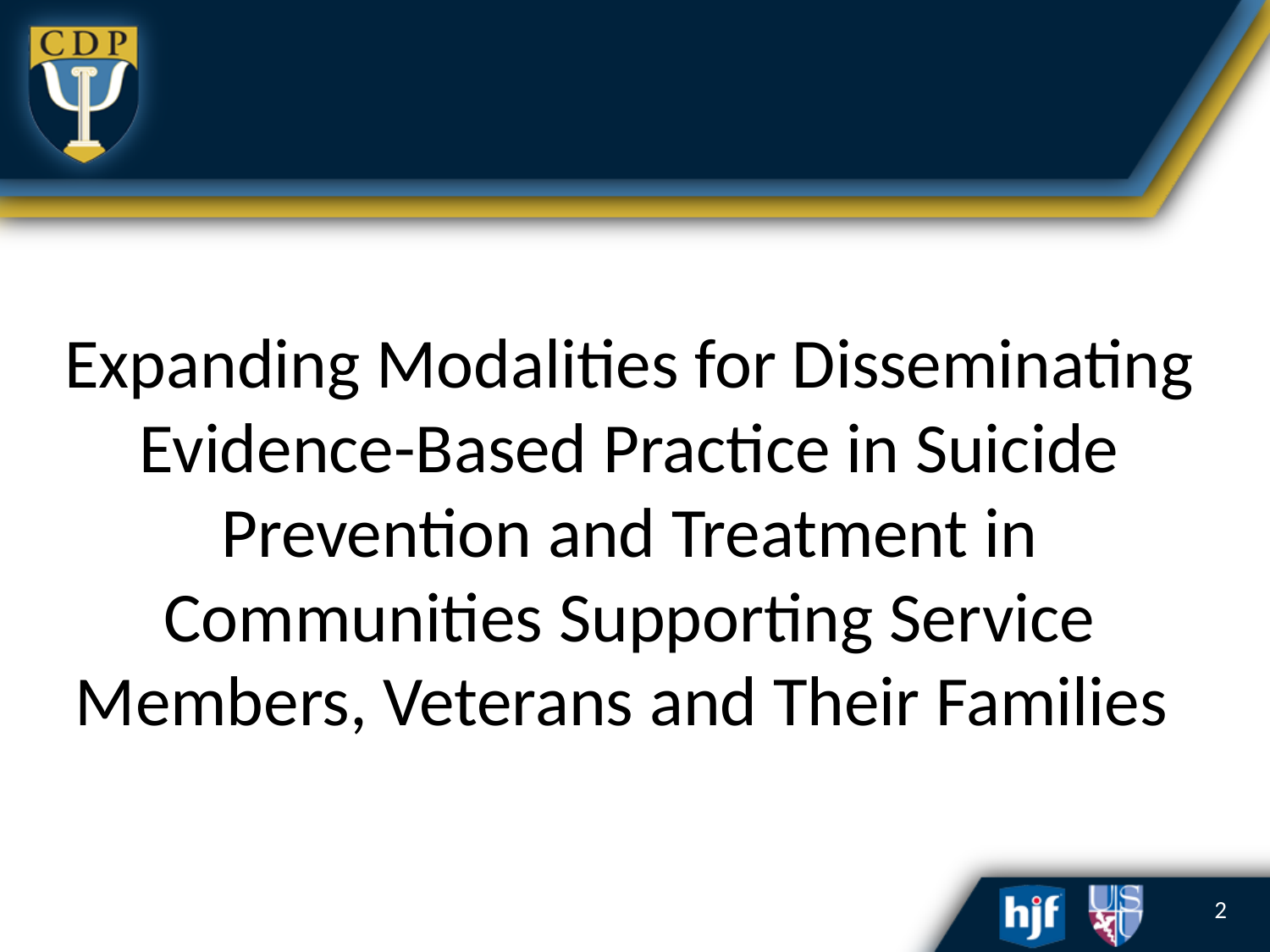

# Expanding Modalities for Disseminating Evidence-Based Practice in Suicide Prevention and Treatment in Communities Supporting Service Members, Veterans and Their Families

2